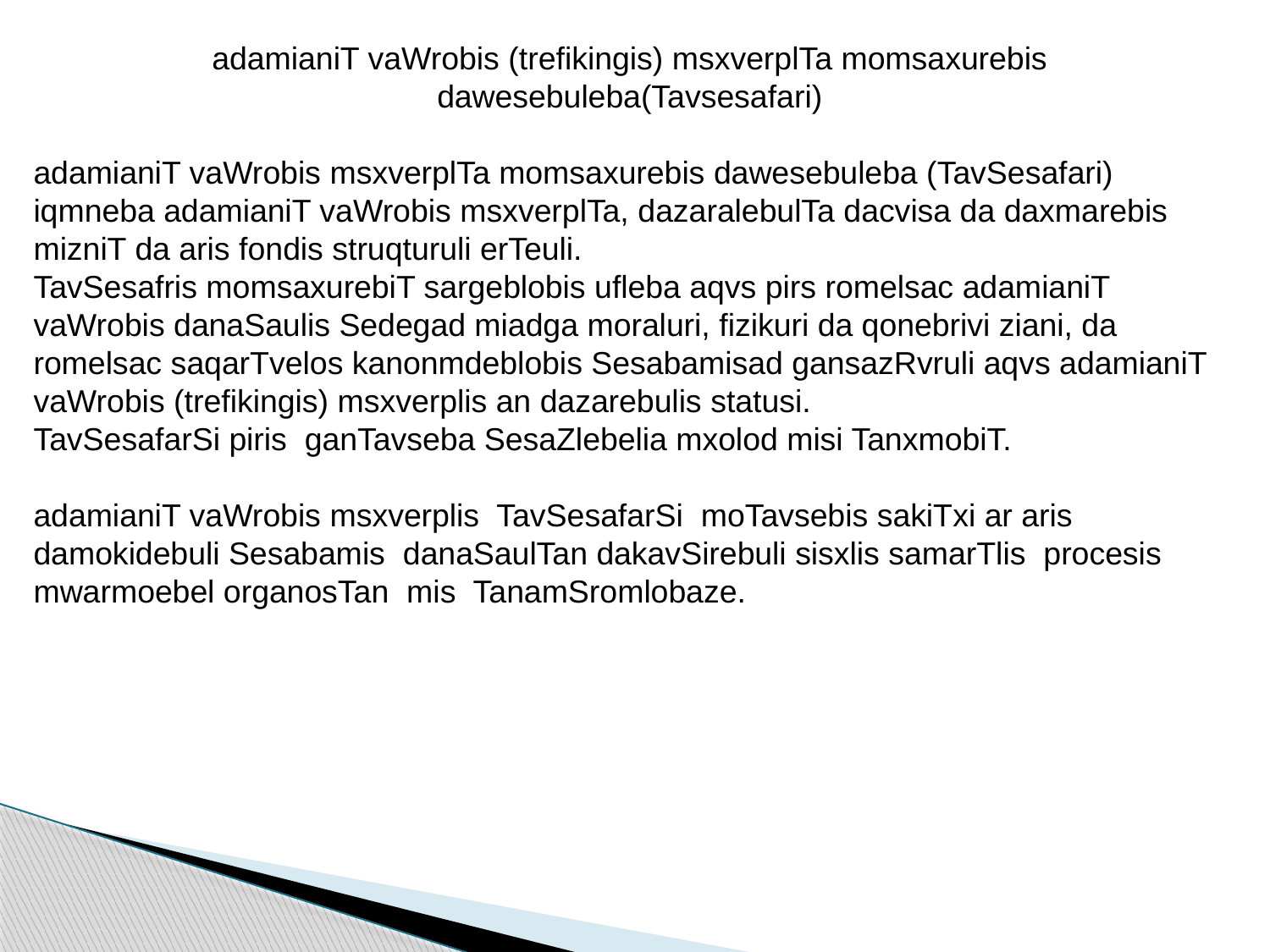

adamianiT vaWrobis (trefikingis) msxverplTa momsaxurebis dawesebuleba(Tavsesafari)

adamianiT vaWrobis msxverplTa momsaxurebis dawesebuleba (TavSesafari) iqmneba adamianiT vaWrobis msxverplTa, dazaralebulTa dacvisa da daxmarebis mizniT da aris fondis struqturuli erTeuli.
TavSesafris momsaxurebiT sargeblobis ufleba aqvs pirs romelsac adamianiT vaWrobis danaSaulis Sedegad miadga moraluri, fizikuri da qonebrivi ziani, da romelsac saqarTvelos kanonmdeblobis Sesabamisad gansazRvruli aqvs adamianiT vaWrobis (trefikingis) msxverplis an dazarebulis statusi.
TavSesafarSi piris  ganTavseba SesaZlebelia mxolod misi TanxmobiT.

adamianiT vaWrobis msxverplis  TavSesafarSi  moTavsebis sakiTxi ar aris damokidebuli Sesabamis  danaSaulTan dakavSirebuli sisxlis samarTlis  procesis  mwarmoebel organosTan  mis  TanamSromlobaze.